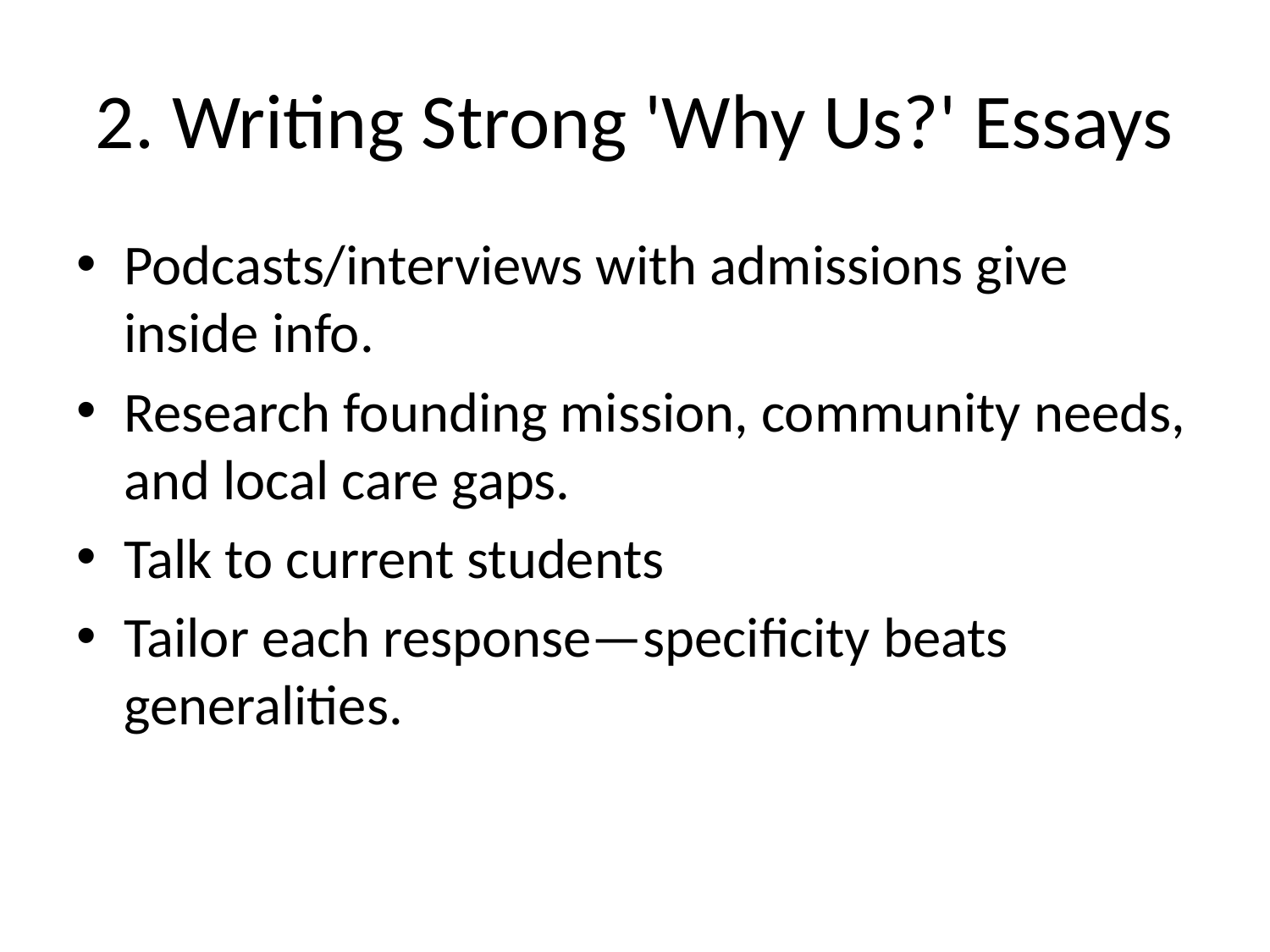

# 2. Writing Strong 'Why Us?' Essays
Podcasts/interviews with admissions give inside info.
Research founding mission, community needs, and local care gaps.
Talk to current students
Tailor each response—specificity beats generalities.